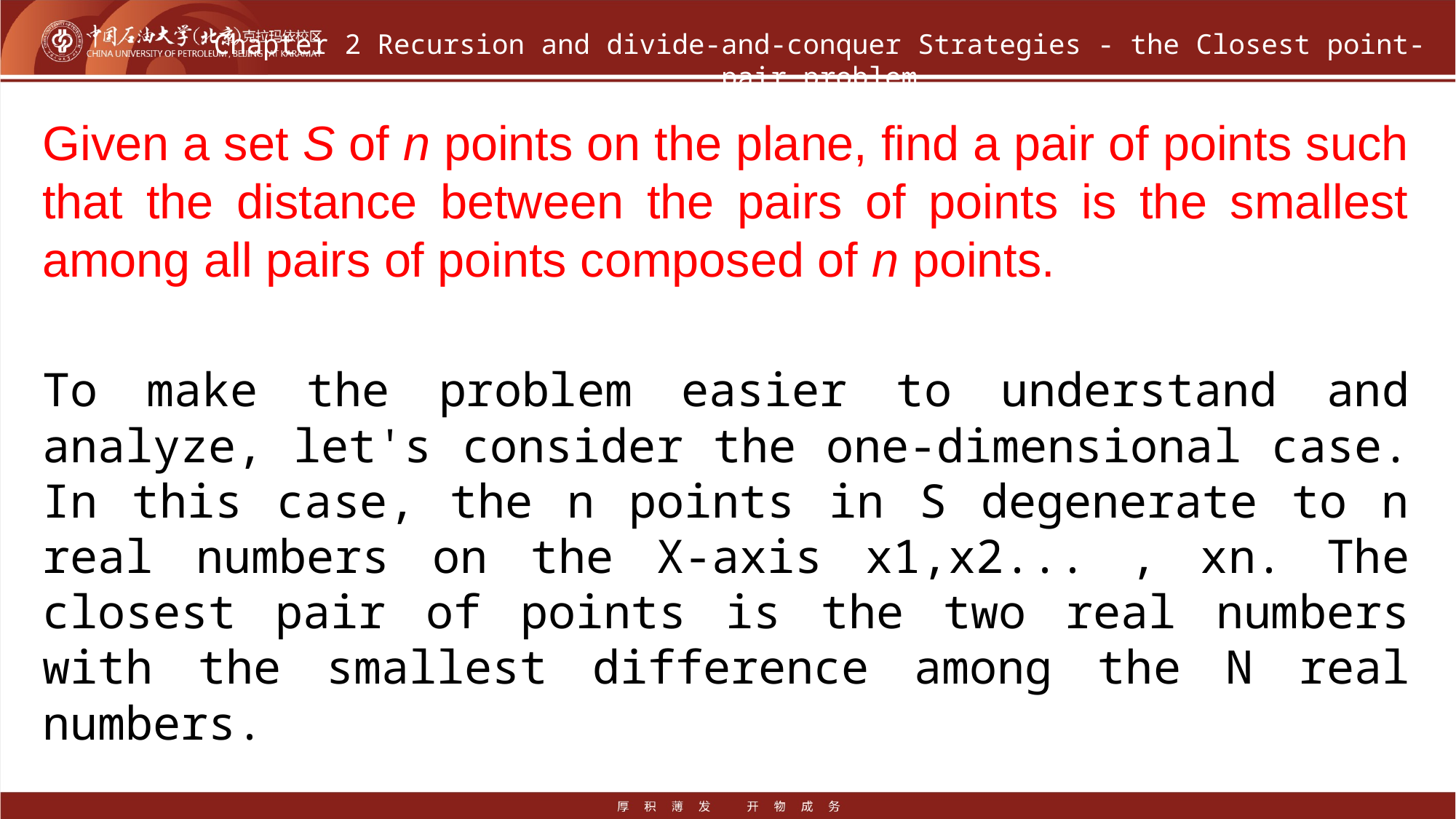

# Chapter 2 Recursion and divide-and-conquer Strategies - the Closest point-pair problem
Given a set S of n points on the plane, find a pair of points such that the distance between the pairs of points is the smallest among all pairs of points composed of n points.

To make the problem easier to understand and analyze, let's consider the one-dimensional case. In this case, the n points in S degenerate to n real numbers on the X-axis x1,x2... , xn. The closest pair of points is the two real numbers with the smallest difference among the N real numbers.